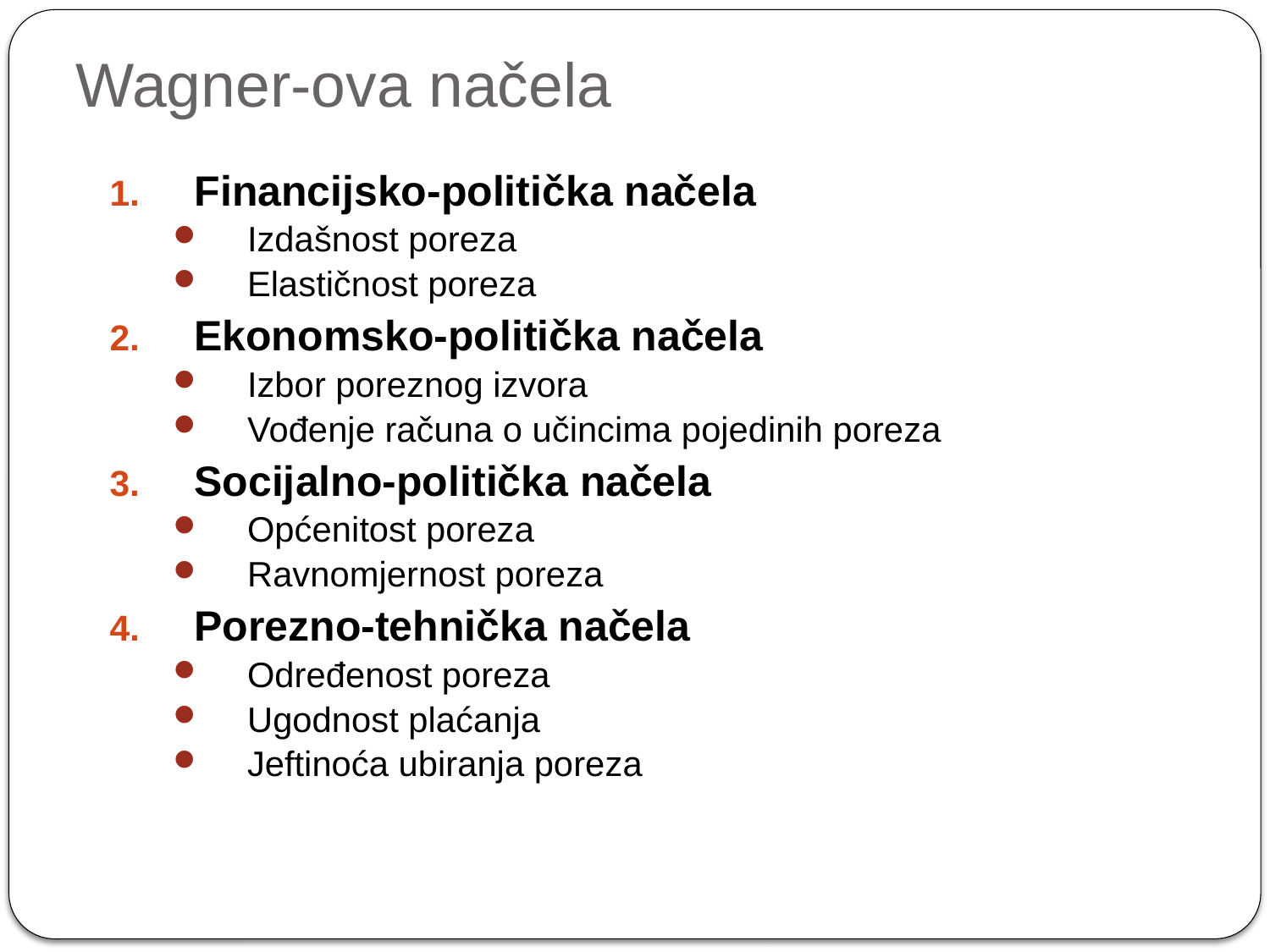

# Wagner-ova načela
Financijsko-politička načela
Izdašnost poreza
Elastičnost poreza
Ekonomsko-politička načela
Izbor poreznog izvora
Vođenje računa o učincima pojedinih poreza
Socijalno-politička načela
Općenitost poreza
Ravnomjernost poreza
Porezno-tehnička načela
Određenost poreza
Ugodnost plaćanja
Jeftinoća ubiranja poreza
10